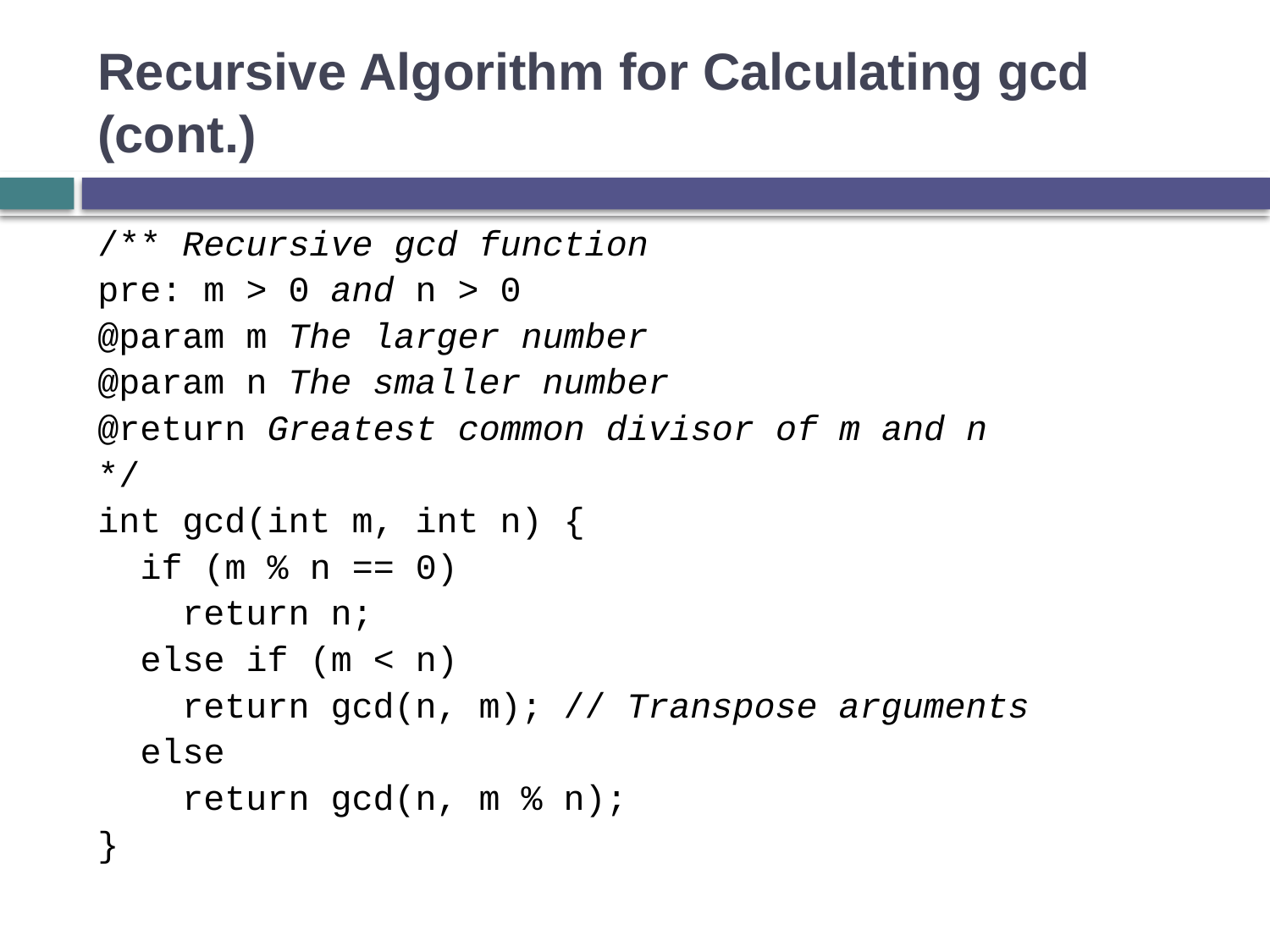

# Recursive Algorithm for Calculating gcd (cont.)
/** Recursive gcd function
pre: m > 0 and n > 0
@param m The larger number
@param n The smaller number
@return Greatest common divisor of m and n
*/
int gcd(int m, int n) {
  if (m % n == 0)
    return n;
  else if (m < n)
    return gcd(n, m); // Transpose arguments
  else
    return gcd(n, m % n);
}